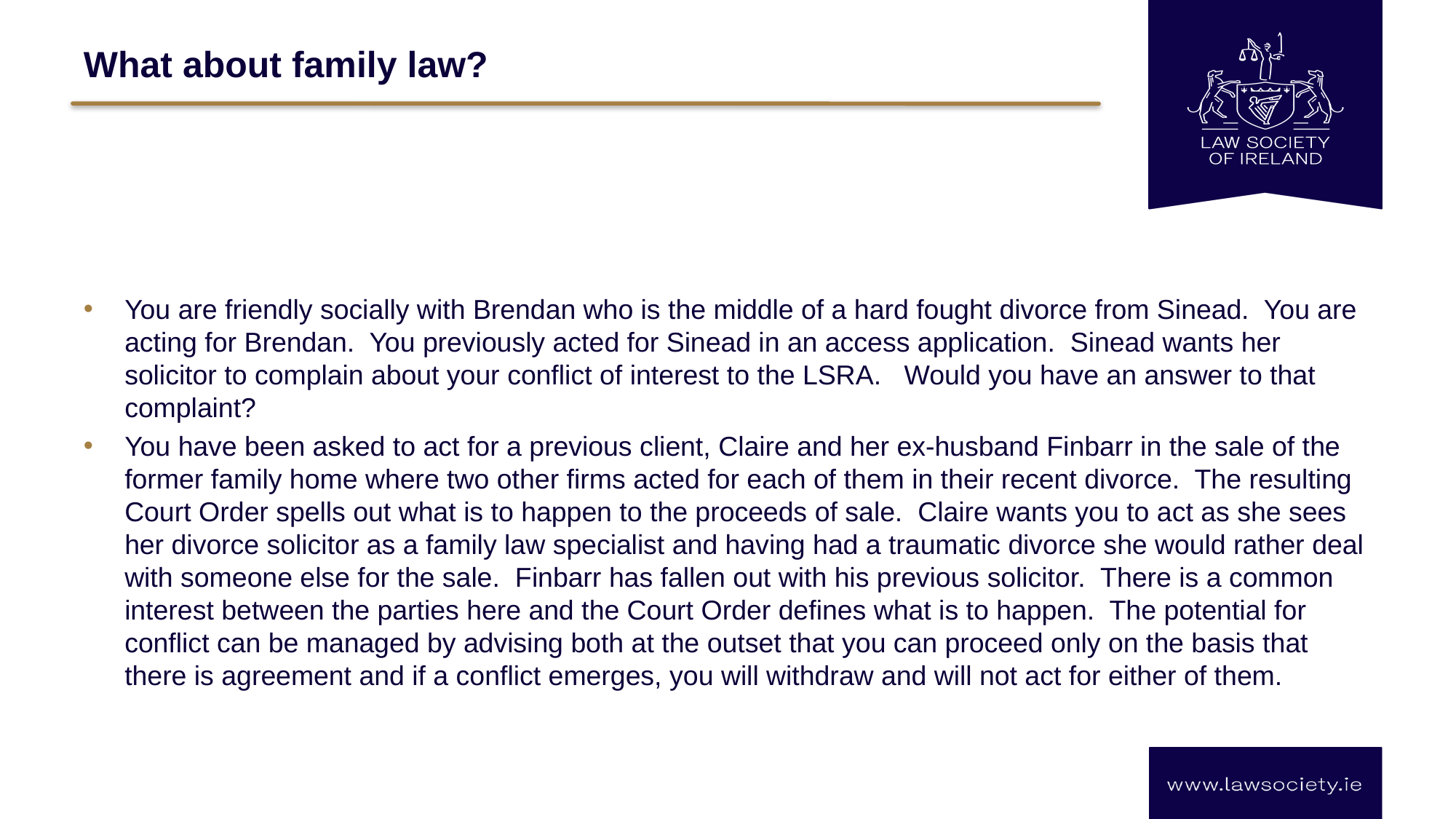

# What about family law?

You are friendly socially with Brendan who is the middle of a hard fought divorce from Sinead.  You are acting for Brendan.  You previously acted for Sinead in an access application.  Sinead wants her solicitor to complain about your conflict of interest to the LSRA.   Would you have an answer to that complaint?
You have been asked to act for a previous client, Claire and her ex-husband Finbarr in the sale of the former family home where two other firms acted for each of them in their recent divorce.  The resulting Court Order spells out what is to happen to the proceeds of sale.  Claire wants you to act as she sees her divorce solicitor as a family law specialist and having had a traumatic divorce she would rather deal with someone else for the sale.  Finbarr has fallen out with his previous solicitor.  There is a common interest between the parties here and the Court Order defines what is to happen.  The potential for conflict can be managed by advising both at the outset that you can proceed only on the basis that there is agreement and if a conflict emerges, you will withdraw and will not act for either of them.